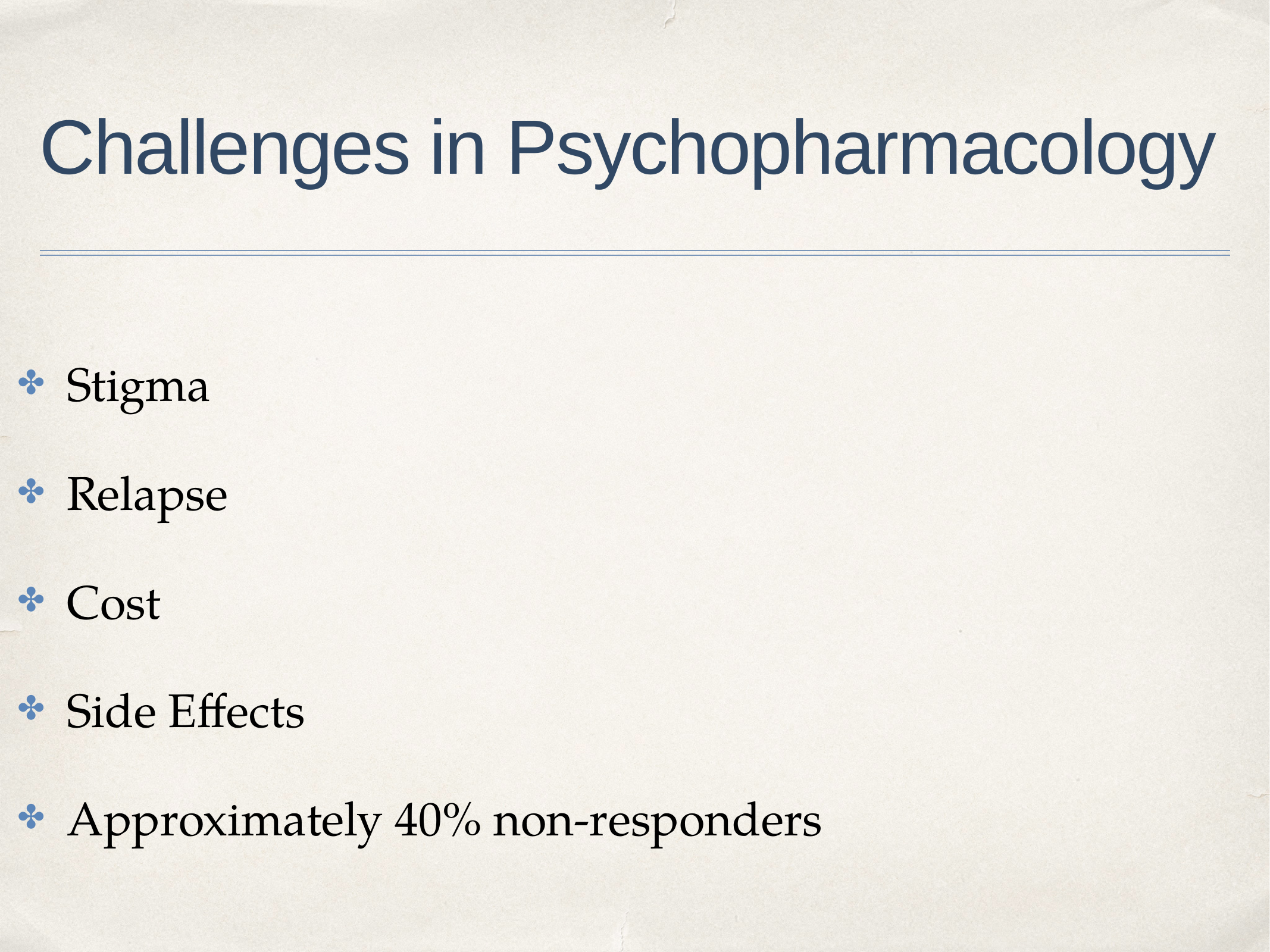

# Challenges in Psychopharmacology
Stigma
Relapse
Cost
Side Effects
Approximately 40% non-responders